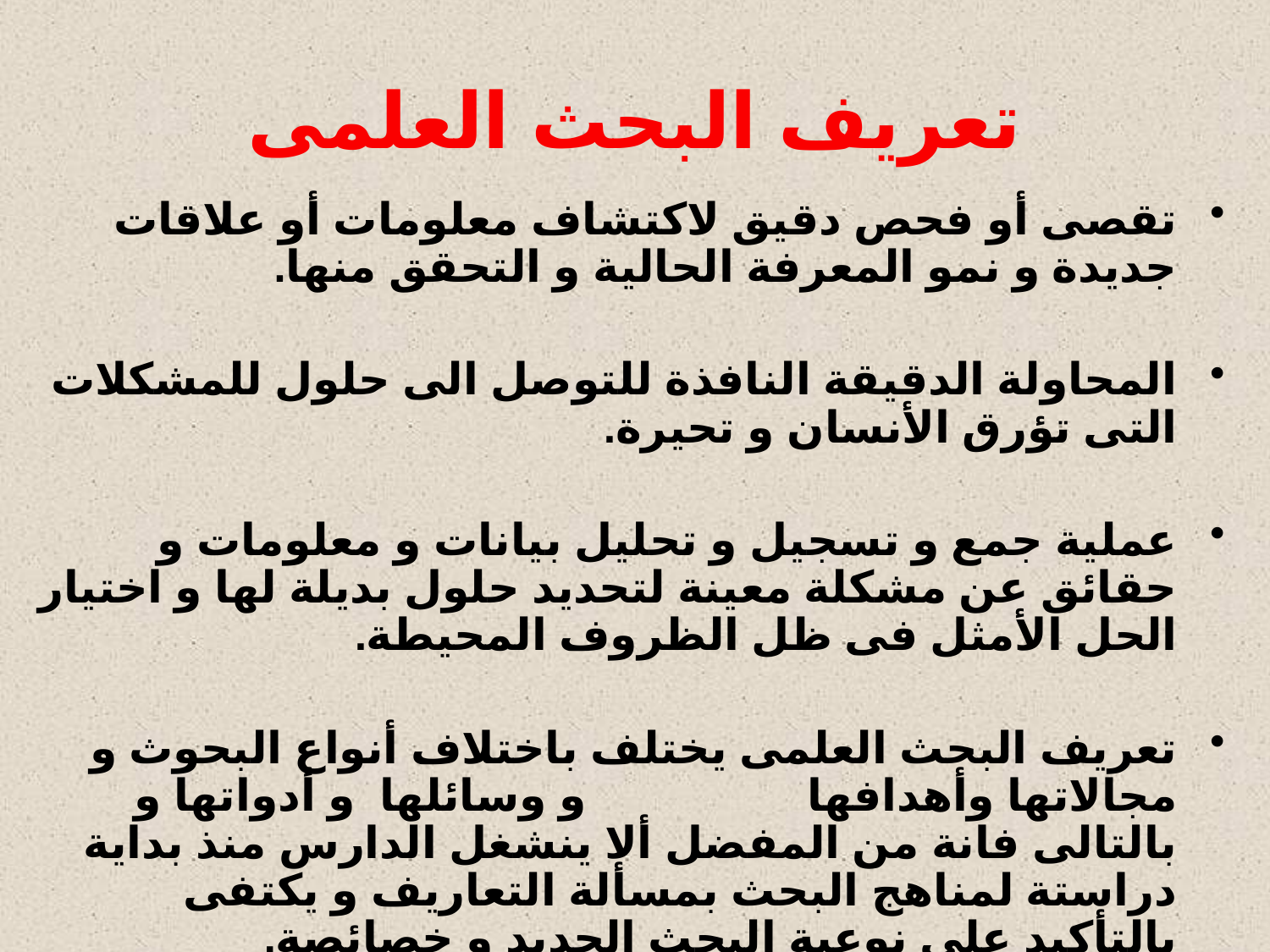

# تعريف البحث العلمى
تقصى أو فحص دقيق لاكتشاف معلومات أو علاقات جديدة و نمو المعرفة الحالية و التحقق منها.

المحاولة الدقيقة النافذة للتوصل الى حلول للمشكلات التى تؤرق الأنسان و تحيرة.

عملية جمع و تسجيل و تحليل بيانات و معلومات و حقائق عن مشكلة معينة لتحديد حلول بديلة لها و اختيار الحل الأمثل فى ظل الظروف المحيطة.

تعريف البحث العلمى يختلف باختلاف أنواع البحوث و مجالاتها وأهدافها                  و وسائلها  و أدواتها و بالتالى فانة من المفضل ألا ينشغل الدارس منذ بداية دراستة لمناهج البحث بمسألة التعاريف و يكتفى بالتأكيد على نوعية البحث الجديد و خصائصة.